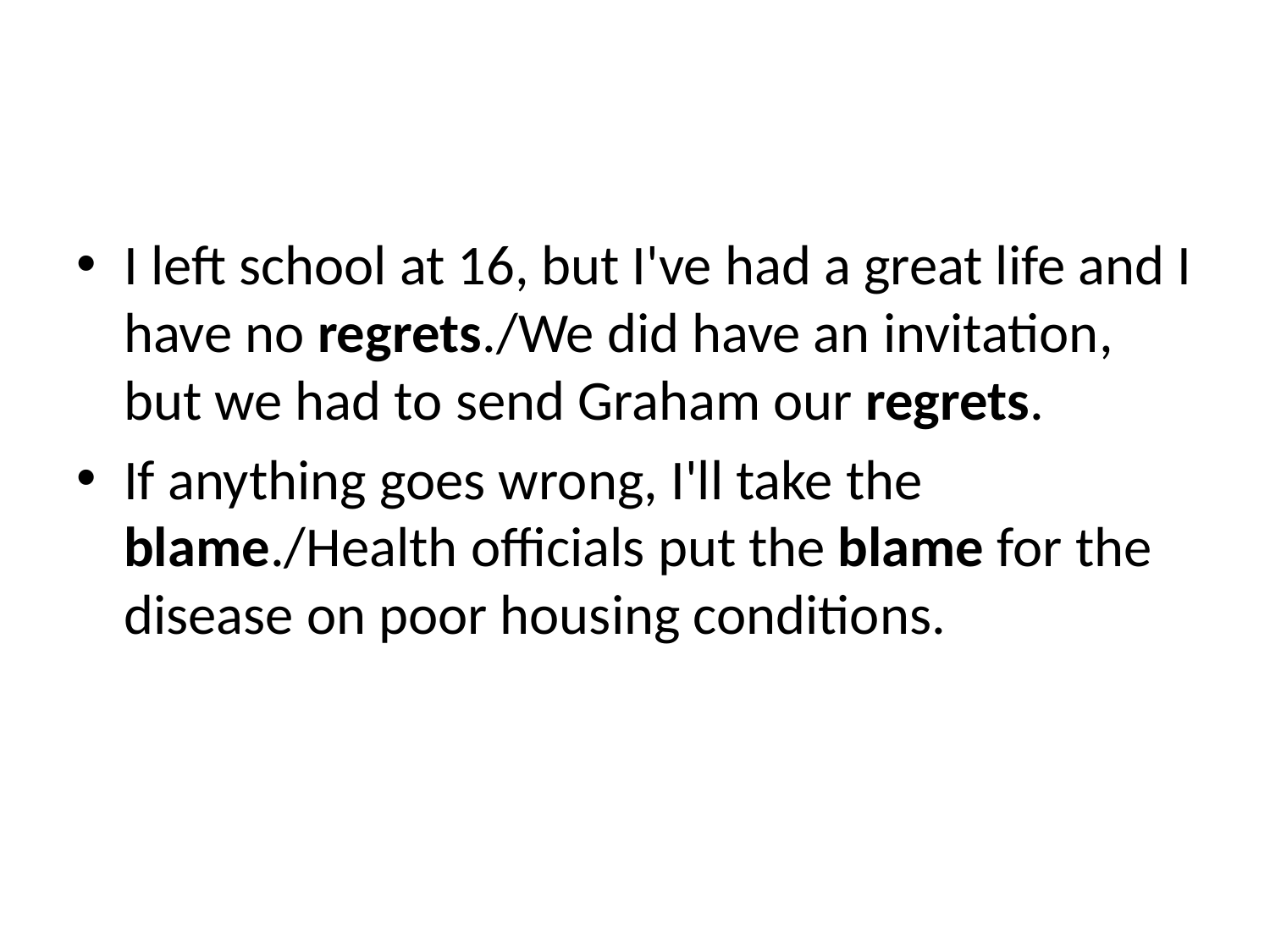

#
I ​left school at 16, but I've had a great life ​and I have no regrets./We did have an ​invitation, but we had to send ​Graham our regrets.
If anything goes ​wrong, I'll take the blame./Health officials put the blame for the disease ​on poor housing conditions.